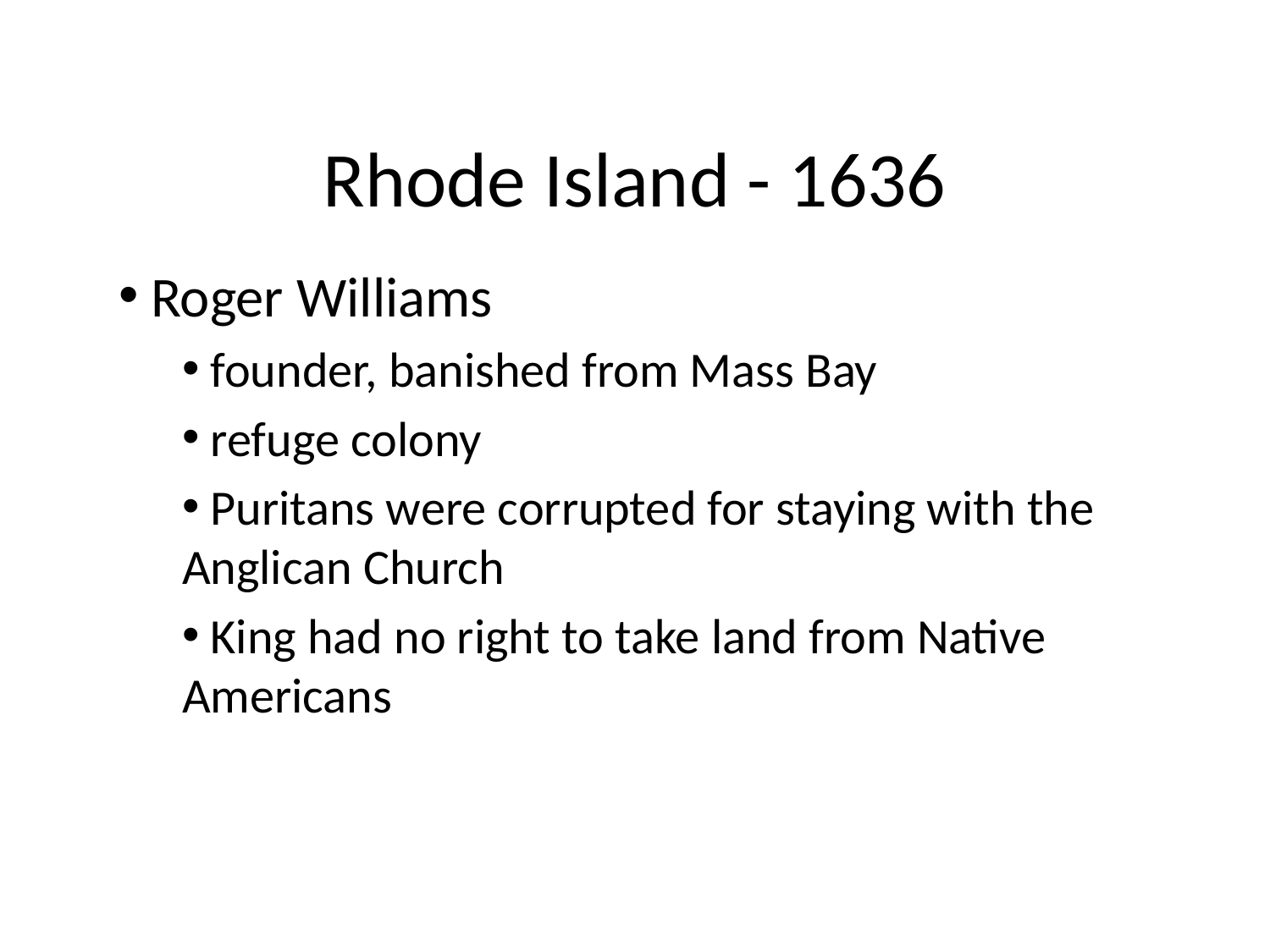

# Rhode Island - 1636
 Roger Williams
 founder, banished from Mass Bay
 refuge colony
 Puritans were corrupted for staying with the Anglican Church
 King had no right to take land from Native Americans